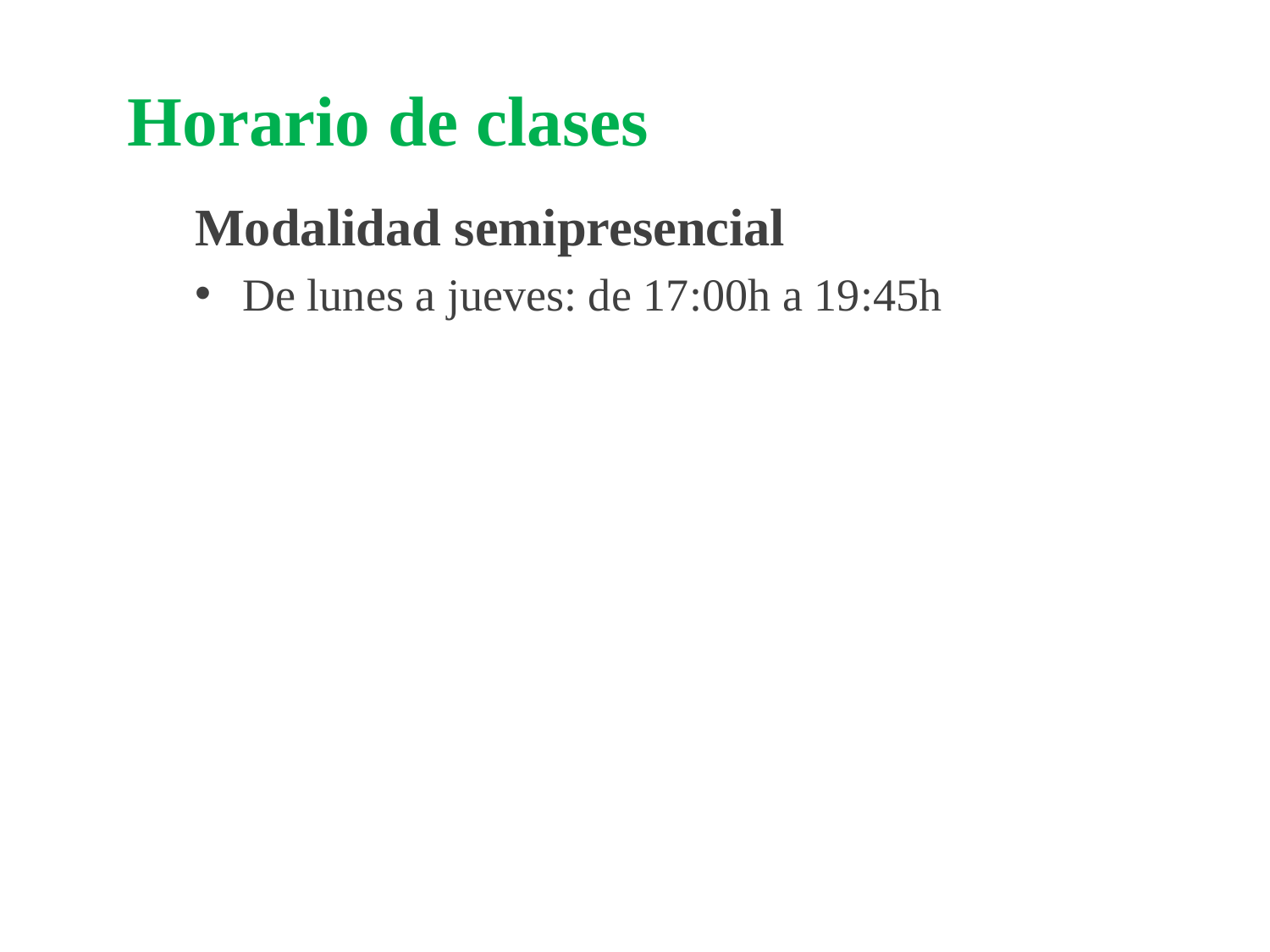

# Horario de clases
Modalidad semipresencial
De lunes a jueves: de 17:00h a 19:45h